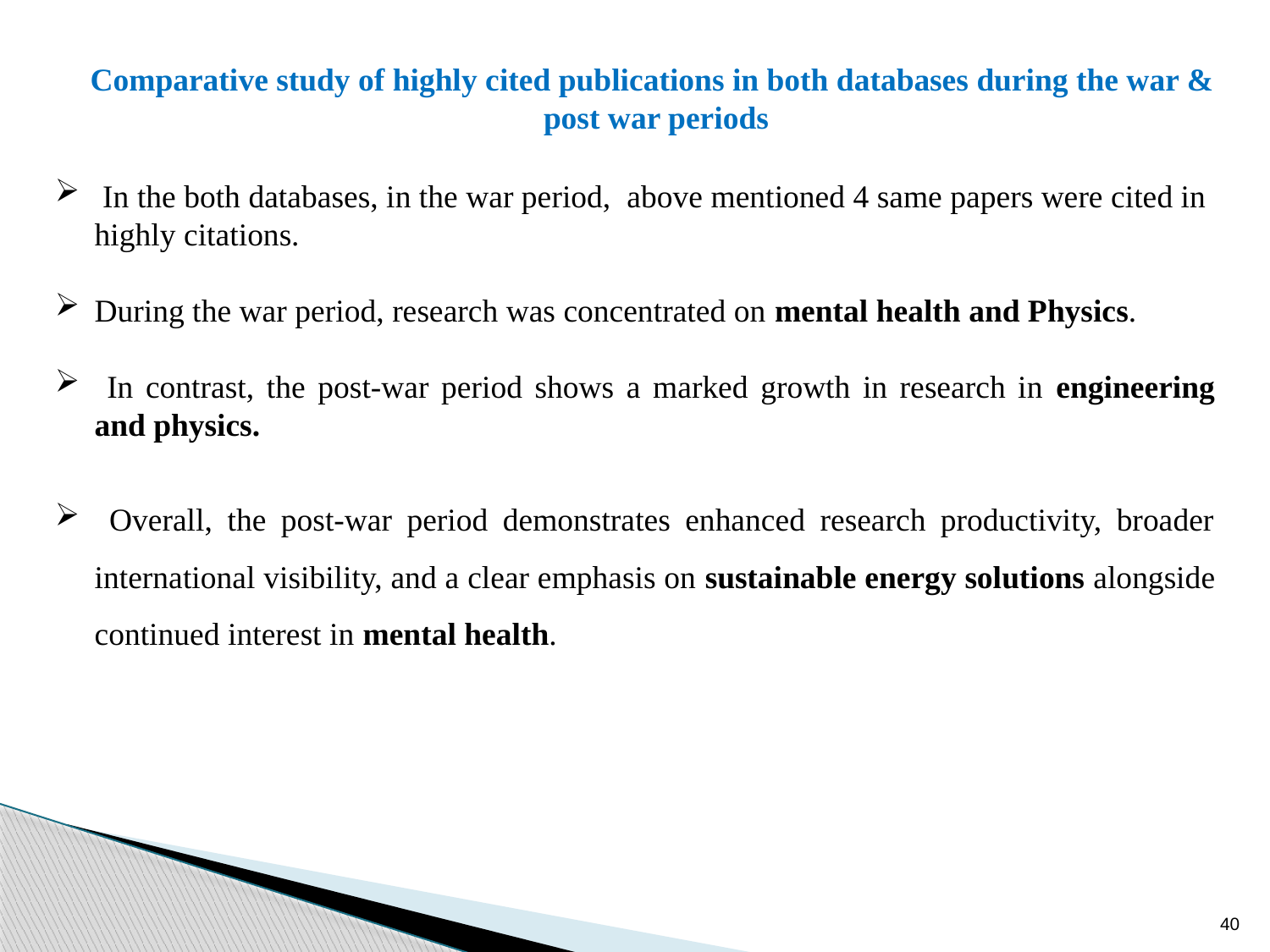

Comparative study of highly cited publications in both databases during the war &  post war periods
 In the both databases, in the war period,  above mentioned 4 same papers were cited in highly citations.

During the war period, research was concentrated on mental health and Physics.

 In contrast, the post-war period shows a marked growth in research in engineering and physics.

 Overall, the post-war period demonstrates enhanced research productivity, broader international visibility, and a clear emphasis on sustainable energy solutions alongside continued interest in mental health.
40